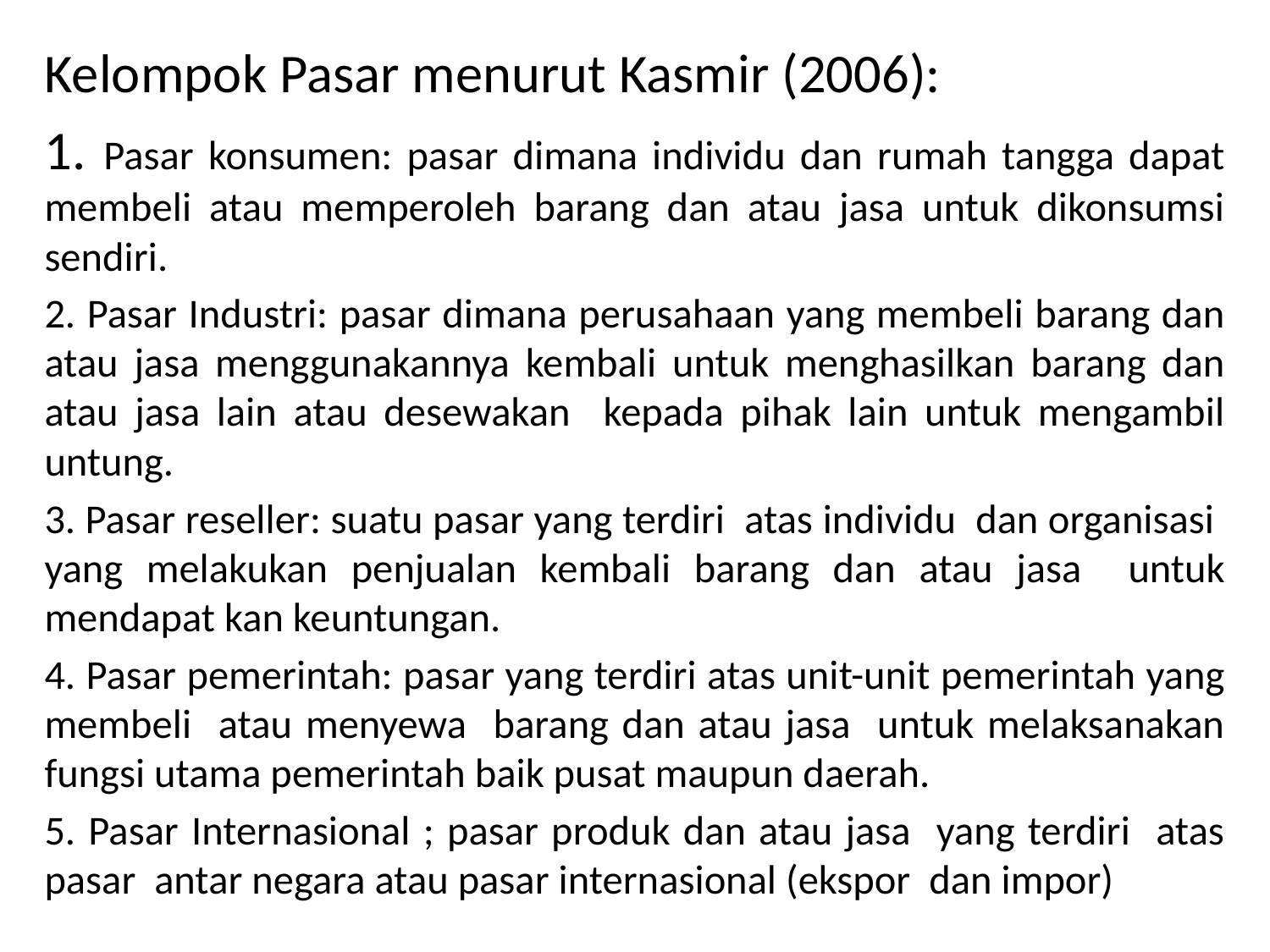

Kelompok Pasar menurut Kasmir (2006):
1. Pasar konsumen: pasar dimana individu dan rumah tangga dapat membeli atau memperoleh barang dan atau jasa untuk dikonsumsi sendiri.
2. Pasar Industri: pasar dimana perusahaan yang membeli barang dan atau jasa menggunakannya kembali untuk menghasilkan barang dan atau jasa lain atau desewakan  kepada pihak lain untuk mengambil untung.
3. Pasar reseller: suatu pasar yang terdiri  atas individu  dan organisasi  yang melakukan penjualan kembali barang dan atau jasa  untuk mendapat kan keuntungan.
4. Pasar pemerintah: pasar yang terdiri atas unit-unit pemerintah yang membeli  atau menyewa  barang dan atau jasa  untuk melaksanakan fungsi utama pemerintah baik pusat maupun daerah.
5. Pasar Internasional ; pasar produk dan atau jasa  yang terdiri  atas pasar  antar negara atau pasar internasional (ekspor  dan impor)